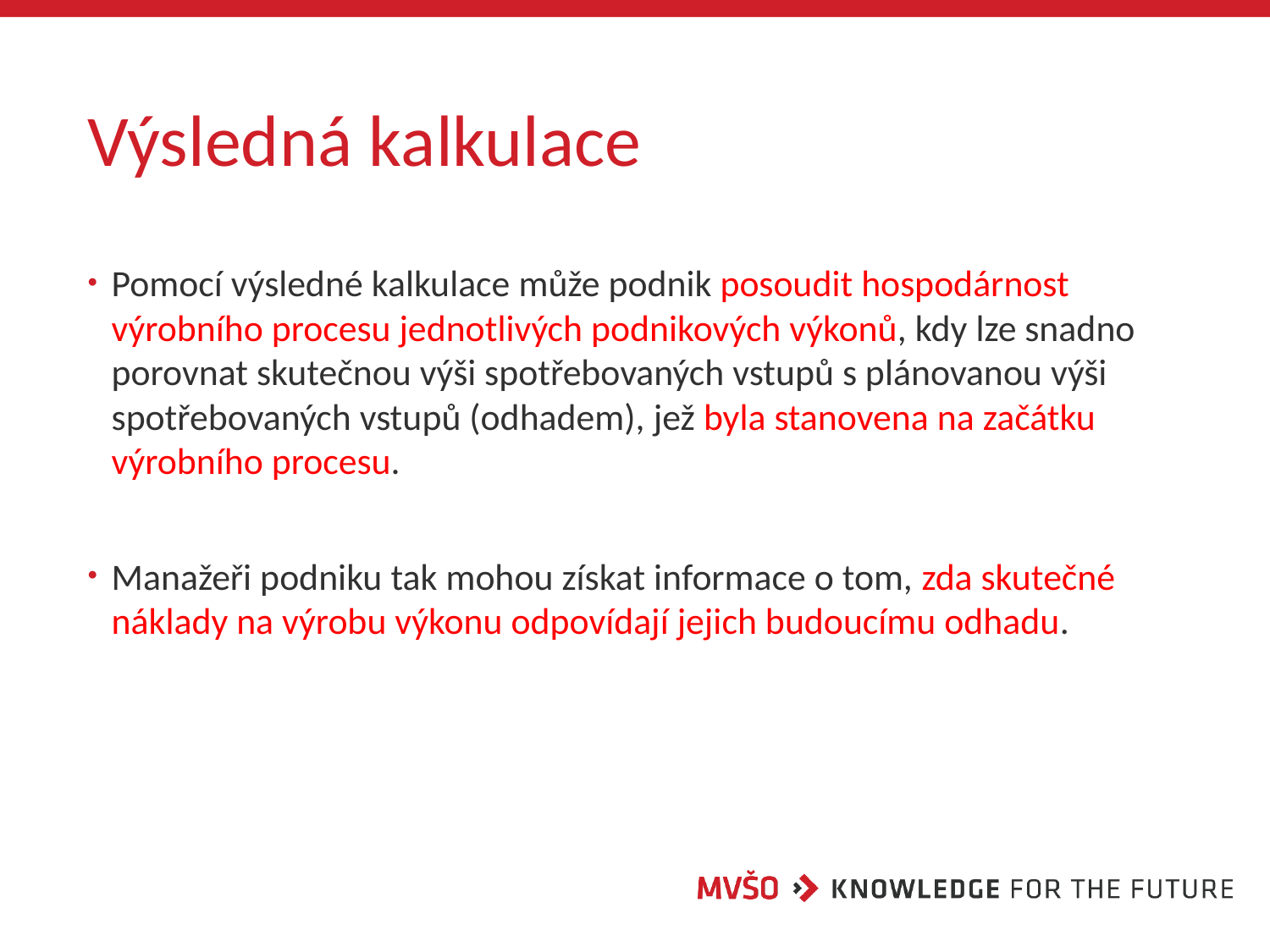

# Výsledná kalkulace
Pomocí výsledné kalkulace může podnik posoudit hospodárnost výrobního procesu jednotlivých podnikových výkonů, kdy lze snadno porovnat skutečnou výši spotřebovaných vstupů s plánovanou výši spotřebovaných vstupů (odhadem), jež byla stanovena na začátku výrobního procesu.

Manažeři podniku tak mohou získat informace o tom, zda skutečné náklady na výrobu výkonu odpovídají jejich budoucímu odhadu.